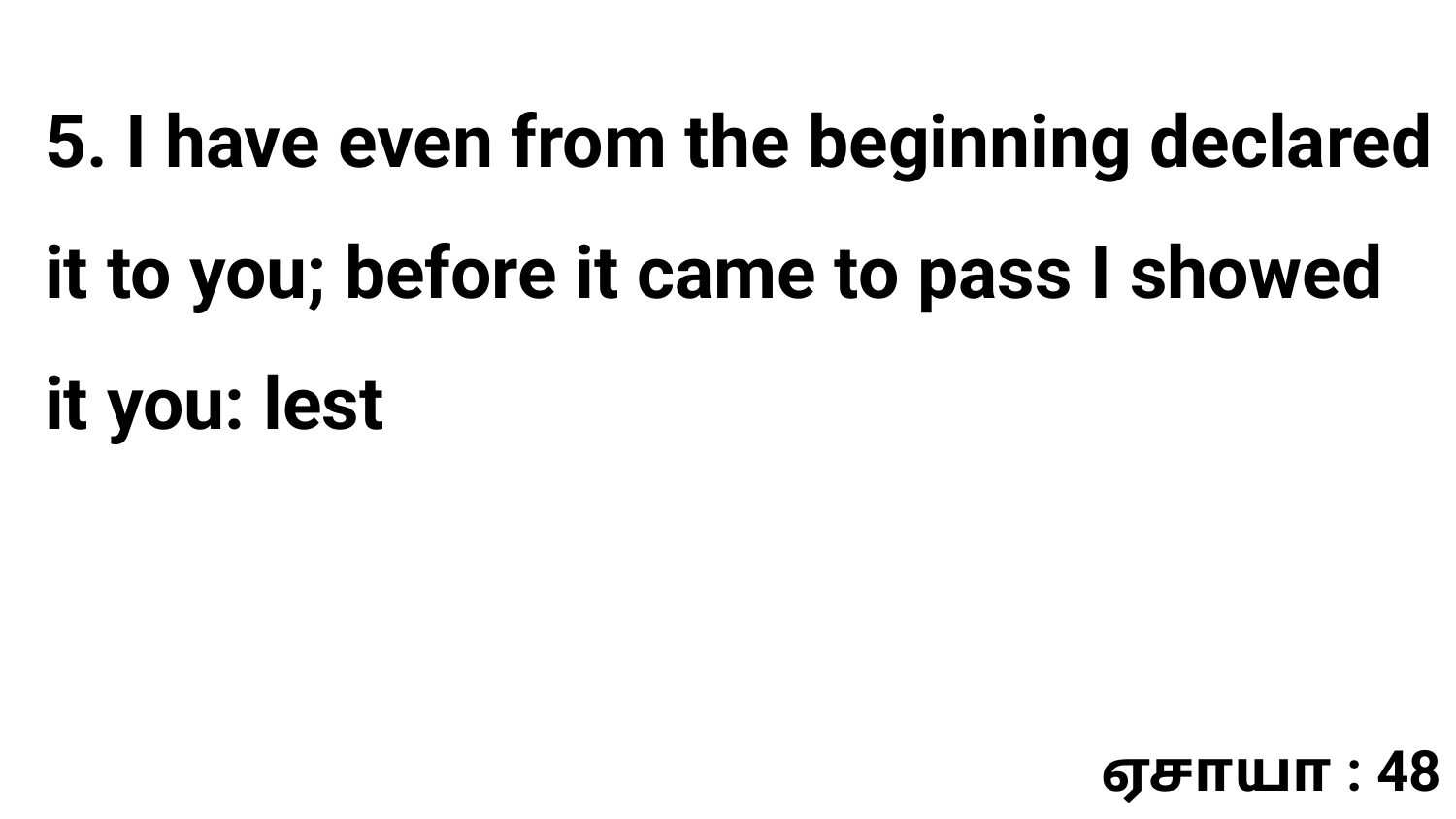

5. I have even from the beginning declared it to you; before it came to pass I showed it you: lest
ஏசாயா : 48